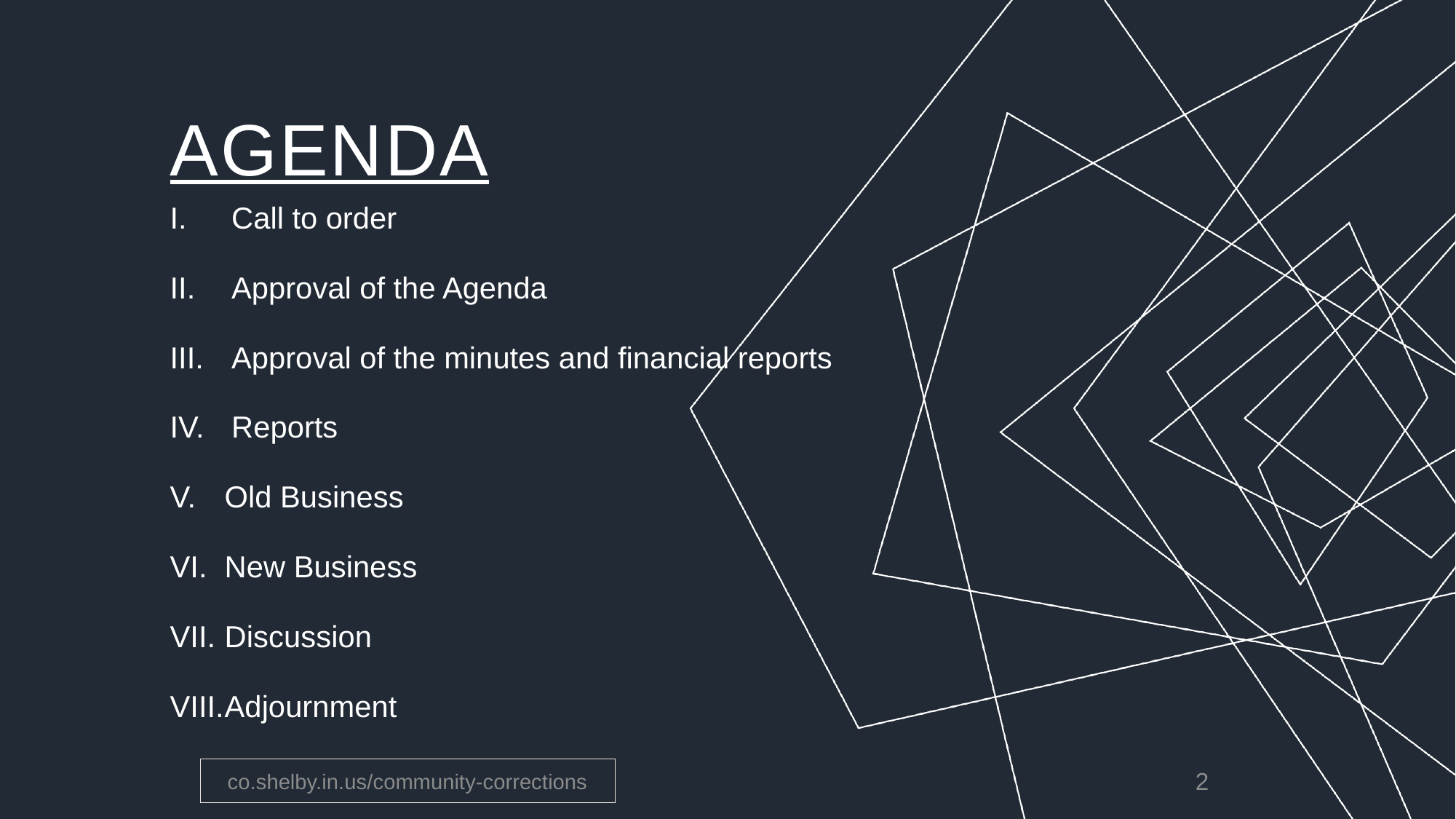

# AGENDA

Call to order
Approval of the Agenda
Approval of the minutes and financial reports
Reports
Old Business
New Business
Discussion
Adjournment
2
co.shelby.in.us/community-corrections